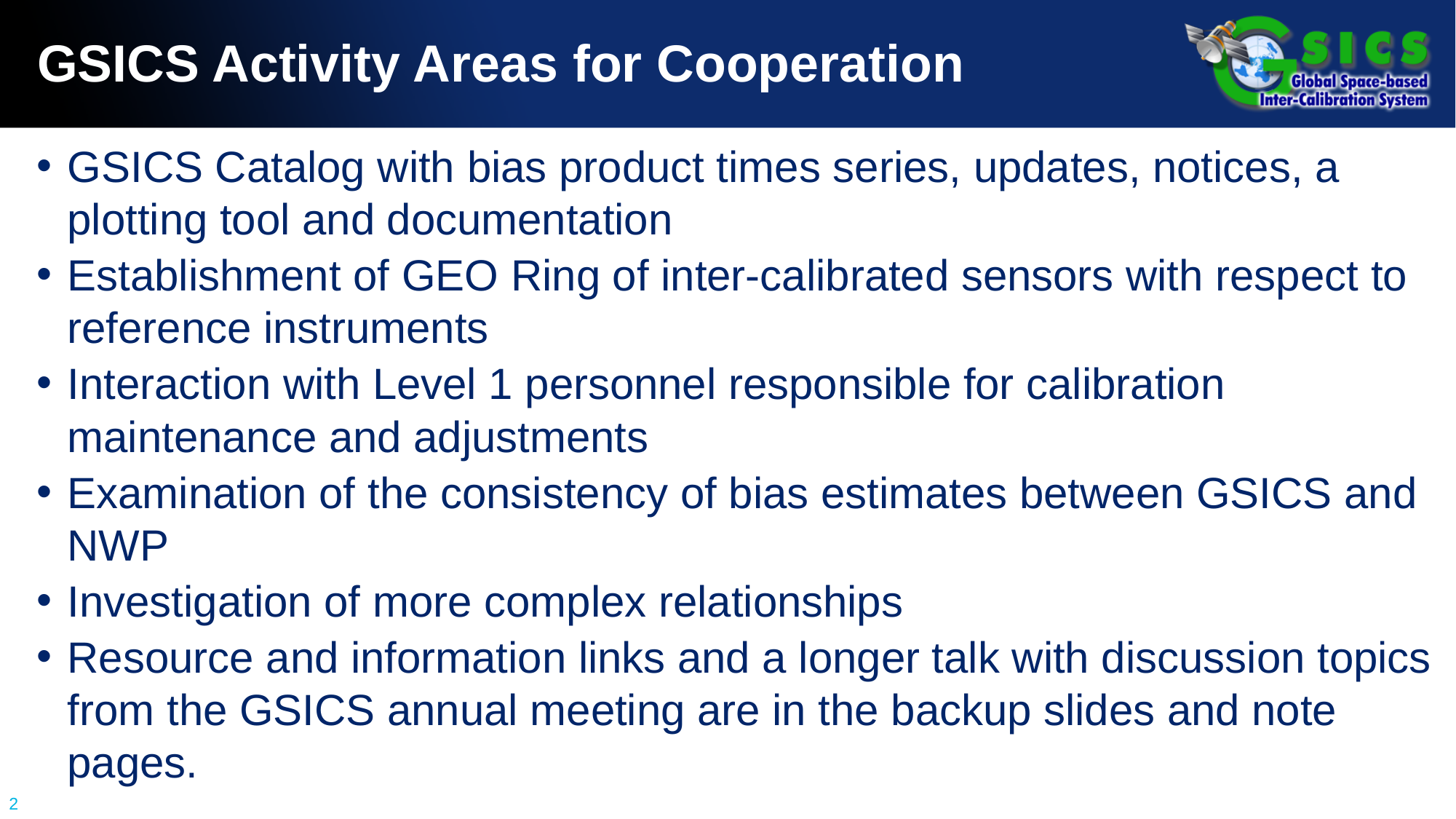

# GSICS Activity Areas for Cooperation
GSICS Catalog with bias product times series, updates, notices, a plotting tool and documentation
Establishment of GEO Ring of inter-calibrated sensors with respect to reference instruments
Interaction with Level 1 personnel responsible for calibration maintenance and adjustments
Examination of the consistency of bias estimates between GSICS and NWP
Investigation of more complex relationships
Resource and information links and a longer talk with discussion topics from the GSICS annual meeting are in the backup slides and note pages.